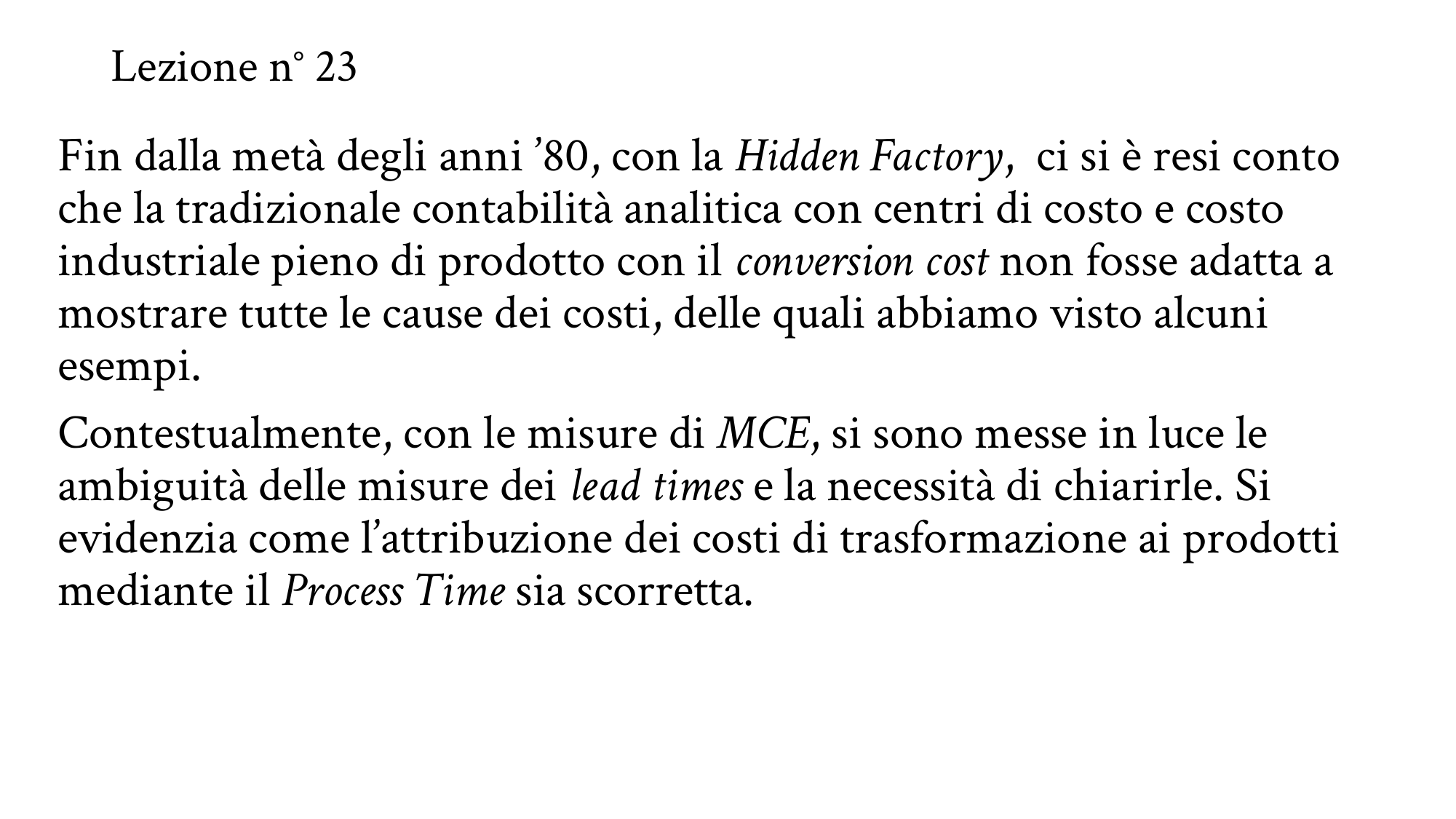

# Lezione n° 23
Fin dalla metà degli anni ’80, con la Hidden Factory,  ci si è resi conto che la tradizionale contabilità analitica con centri di costo e costo industriale pieno di prodotto con il conversion cost non fosse adatta a mostrare tutte le cause dei costi, delle quali abbiamo visto alcuni esempi.
Contestualmente, con le misure di MCE, si sono messe in luce le ambiguità delle misure dei lead times e la necessità di chiarirle. Si evidenzia come l’attribuzione dei costi di trasformazione ai prodotti mediante il Process Time sia scorretta.